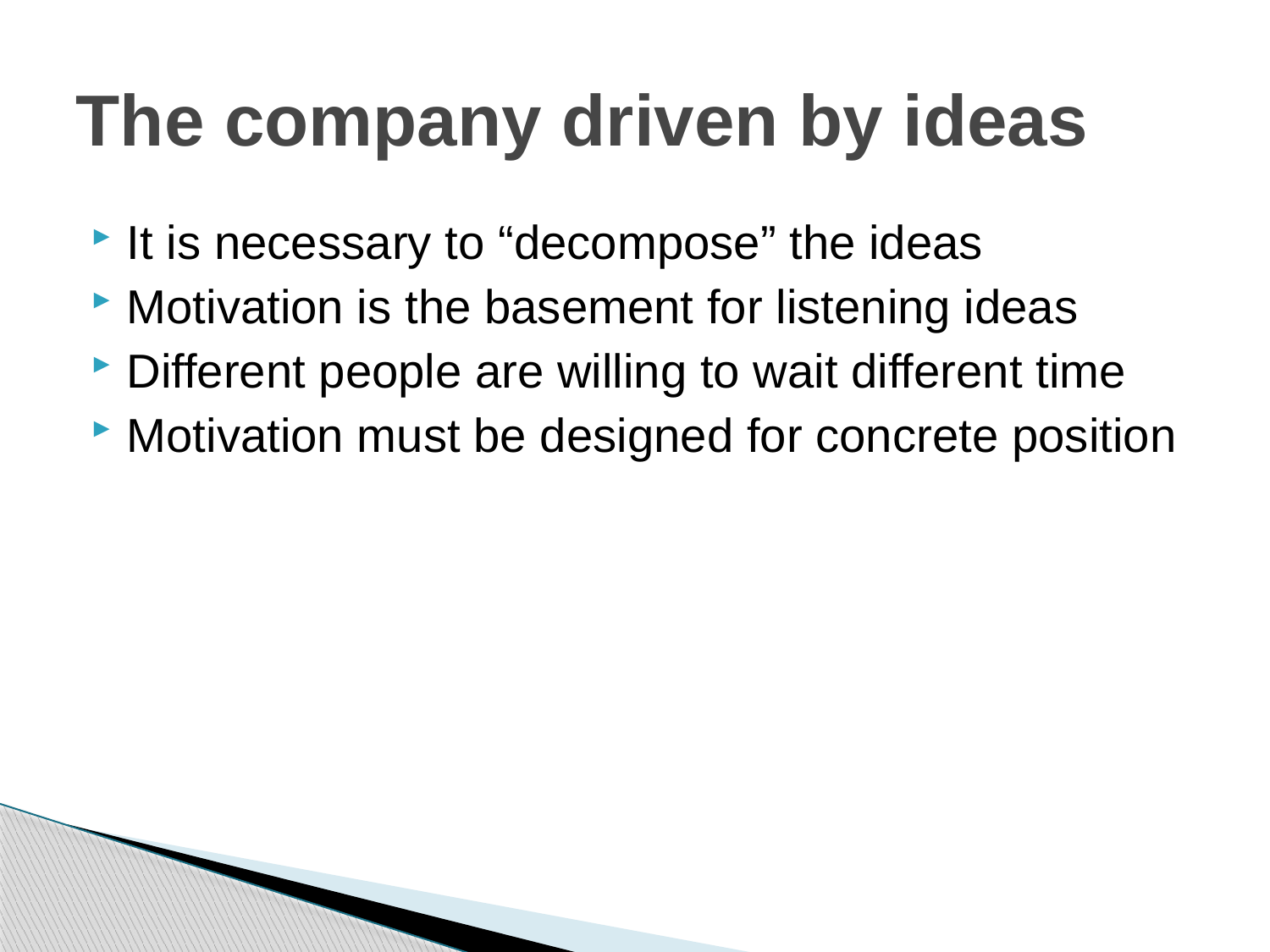

# The company driven by ideas
It is necessary to “decompose” the ideas
Motivation is the basement for listening ideas
Different people are willing to wait different time
Motivation must be designed for concrete position